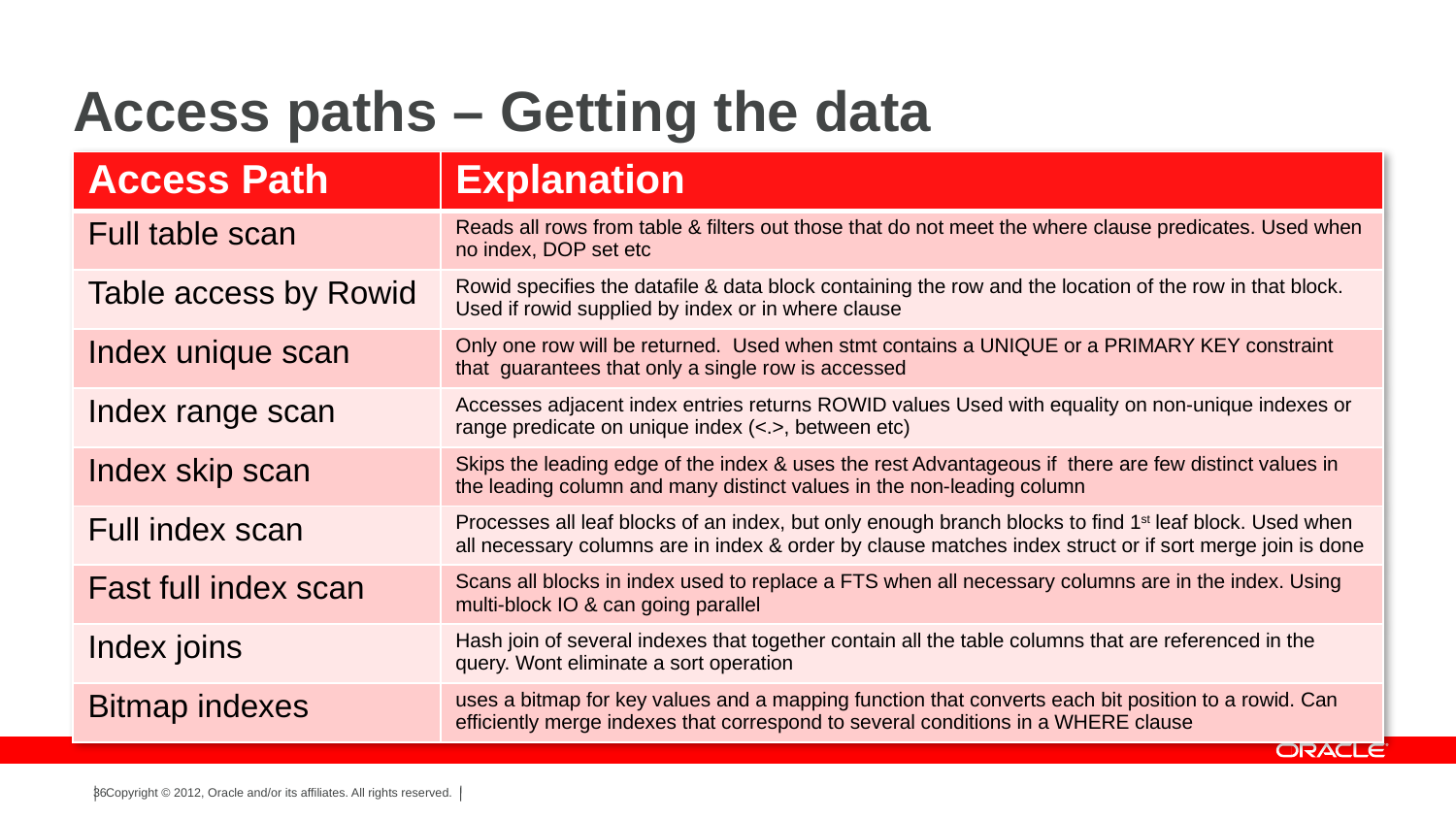

# Access paths – Getting the data
| Access Path | Explanation |
| --- | --- |
| Full table scan | Reads all rows from table & filters out those that do not meet the where clause predicates. Used when no index, DOP set etc |
| Table access by Rowid | Rowid specifies the datafile & data block containing the row and the location of the row in that block. Used if rowid supplied by index or in where clause |
| Index unique scan | Only one row will be returned. Used when stmt contains a UNIQUE or a PRIMARY KEY constraint that guarantees that only a single row is accessed |
| Index range scan | Accesses adjacent index entries returns ROWID values Used with equality on non-unique indexes or range predicate on unique index (<.>, between etc) |
| Index skip scan | Skips the leading edge of the index & uses the rest Advantageous if there are few distinct values in the leading column and many distinct values in the non-leading column |
| Full index scan | Processes all leaf blocks of an index, but only enough branch blocks to find 1st leaf block. Used when all necessary columns are in index & order by clause matches index struct or if sort merge join is done |
| Fast full index scan | Scans all blocks in index used to replace a FTS when all necessary columns are in the index. Using multi-block IO & can going parallel |
| Index joins | Hash join of several indexes that together contain all the table columns that are referenced in the query. Wont eliminate a sort operation |
| Bitmap indexes | uses a bitmap for key values and a mapping function that converts each bit position to a rowid. Can efficiently merge indexes that correspond to several conditions in a WHERE clause |